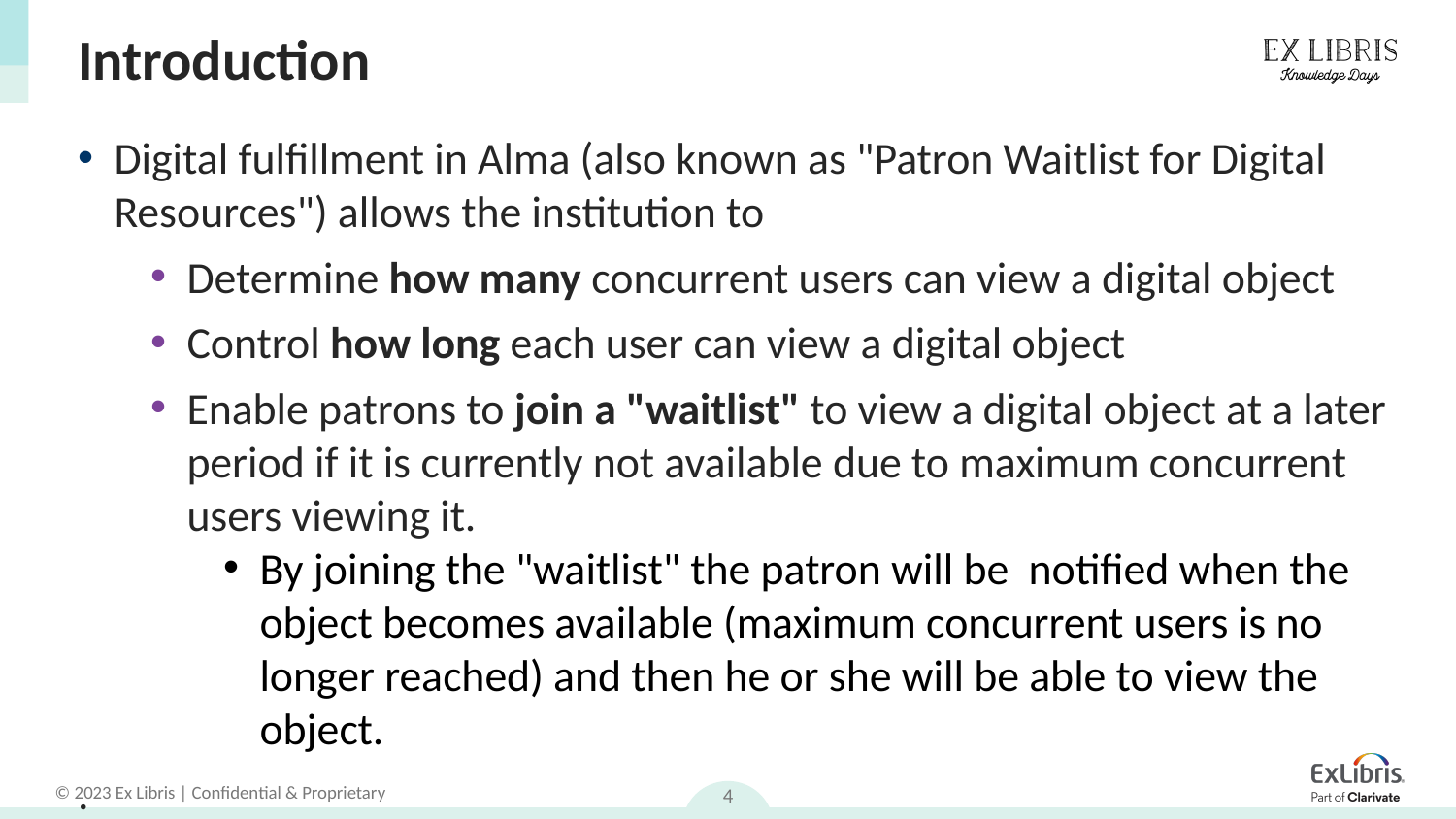

# Introduction
Digital fulfillment in Alma (also known as "Patron Waitlist for Digital Resources") allows the institution to
Determine how many concurrent users can view a digital object
Control how long each user can view a digital object
Enable patrons to join a "waitlist" to view a digital object at a later period if it is currently not available due to maximum concurrent users viewing it.
By joining the "waitlist" the patron will be  notified when the object becomes available (maximum concurrent users is no longer reached) and then he or she will be able to view the object.
.
4